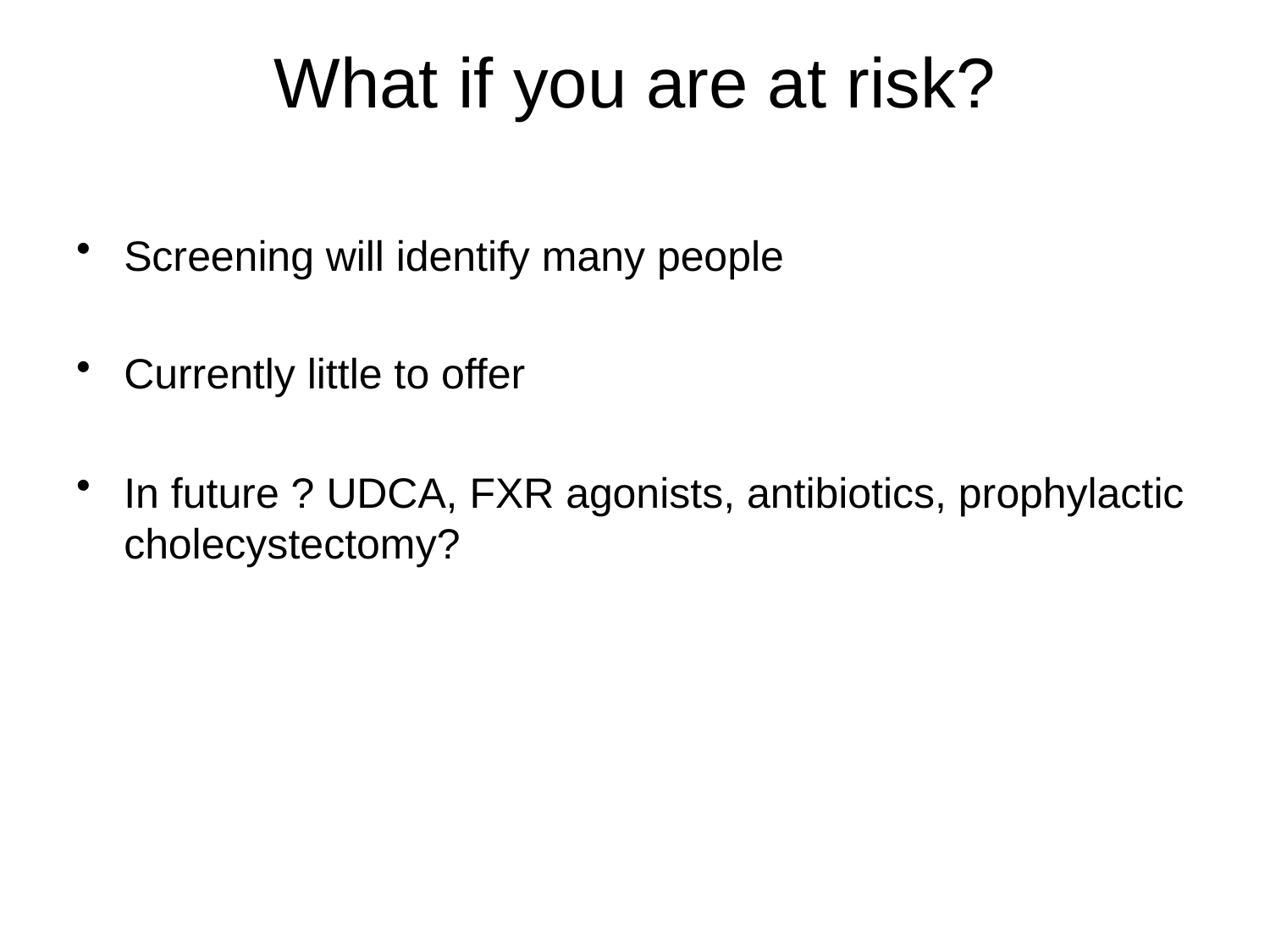

# What if you are at risk?
Screening will identify many people

Currently little to offer

In future ? UDCA, FXR agonists, antibiotics, prophylactic cholecystectomy?